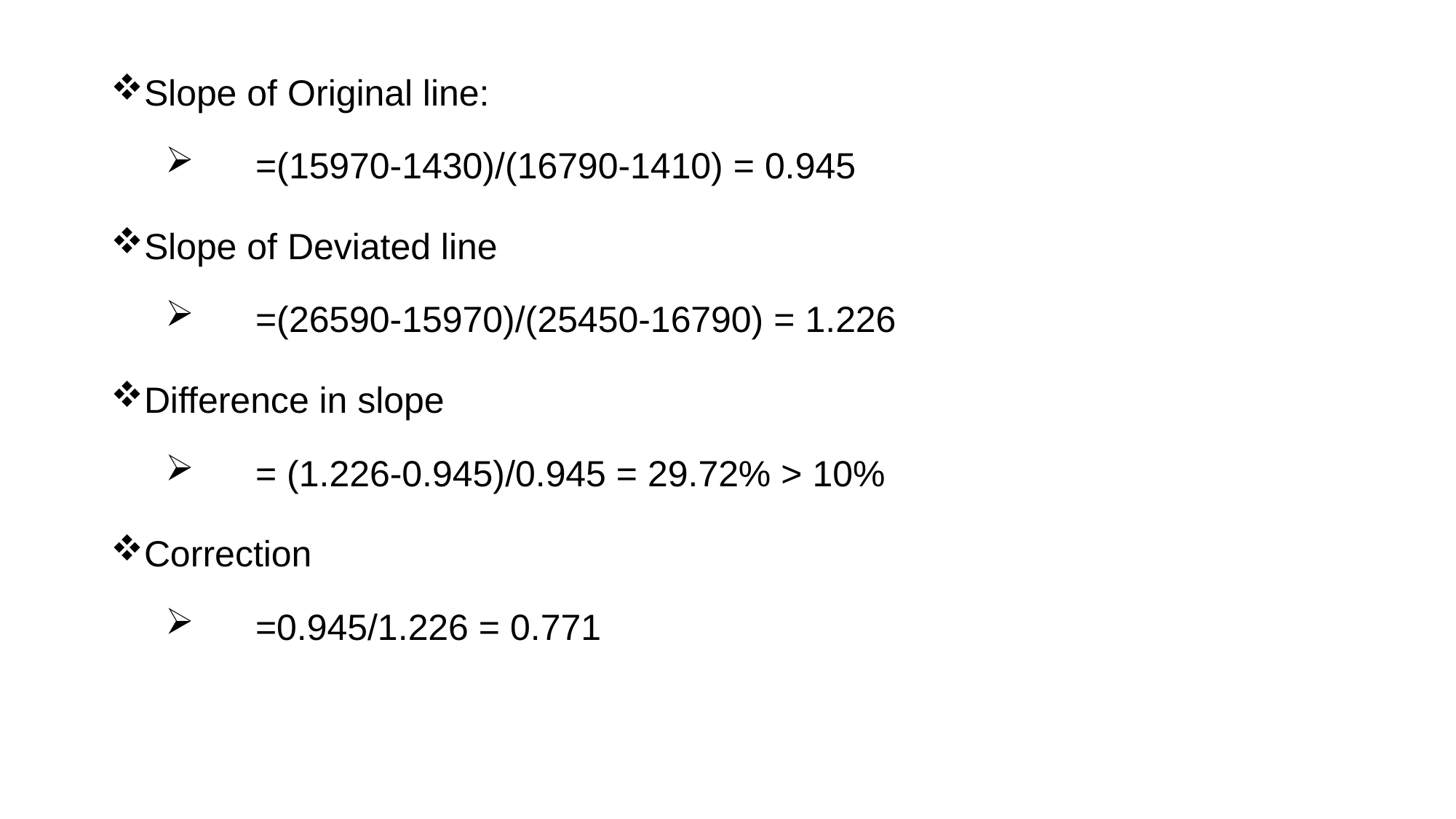

Slope of Original line:
      =(15970-1430)/(16790-1410) = 0.945
Slope of Deviated line
      =(26590-15970)/(25450-16790) = 1.226
Difference in slope
      = (1.226-0.945)/0.945 = 29.72% > 10%
Correction
      =0.945/1.226 = 0.771